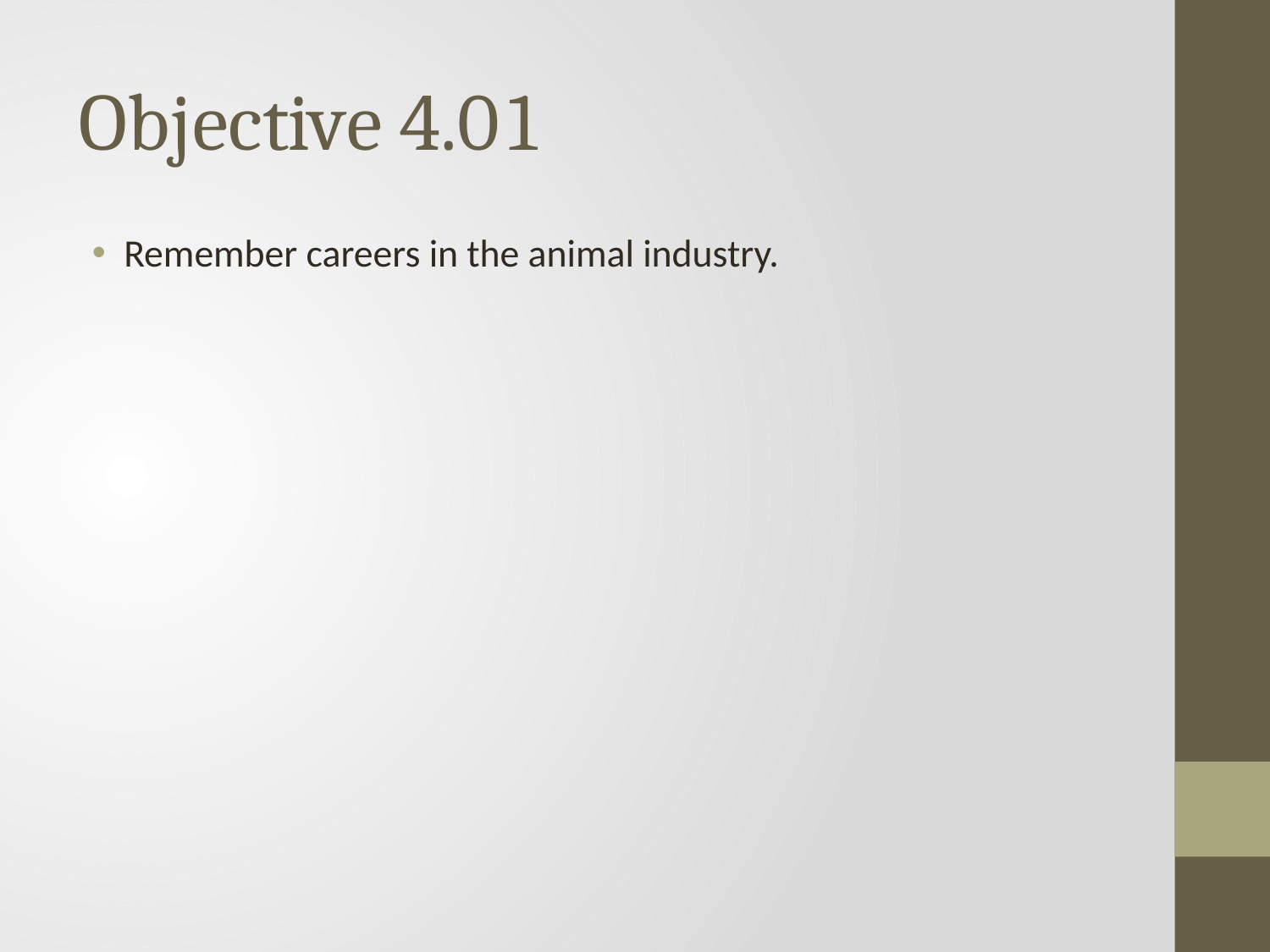

# Objective 4.01
Remember careers in the animal industry.